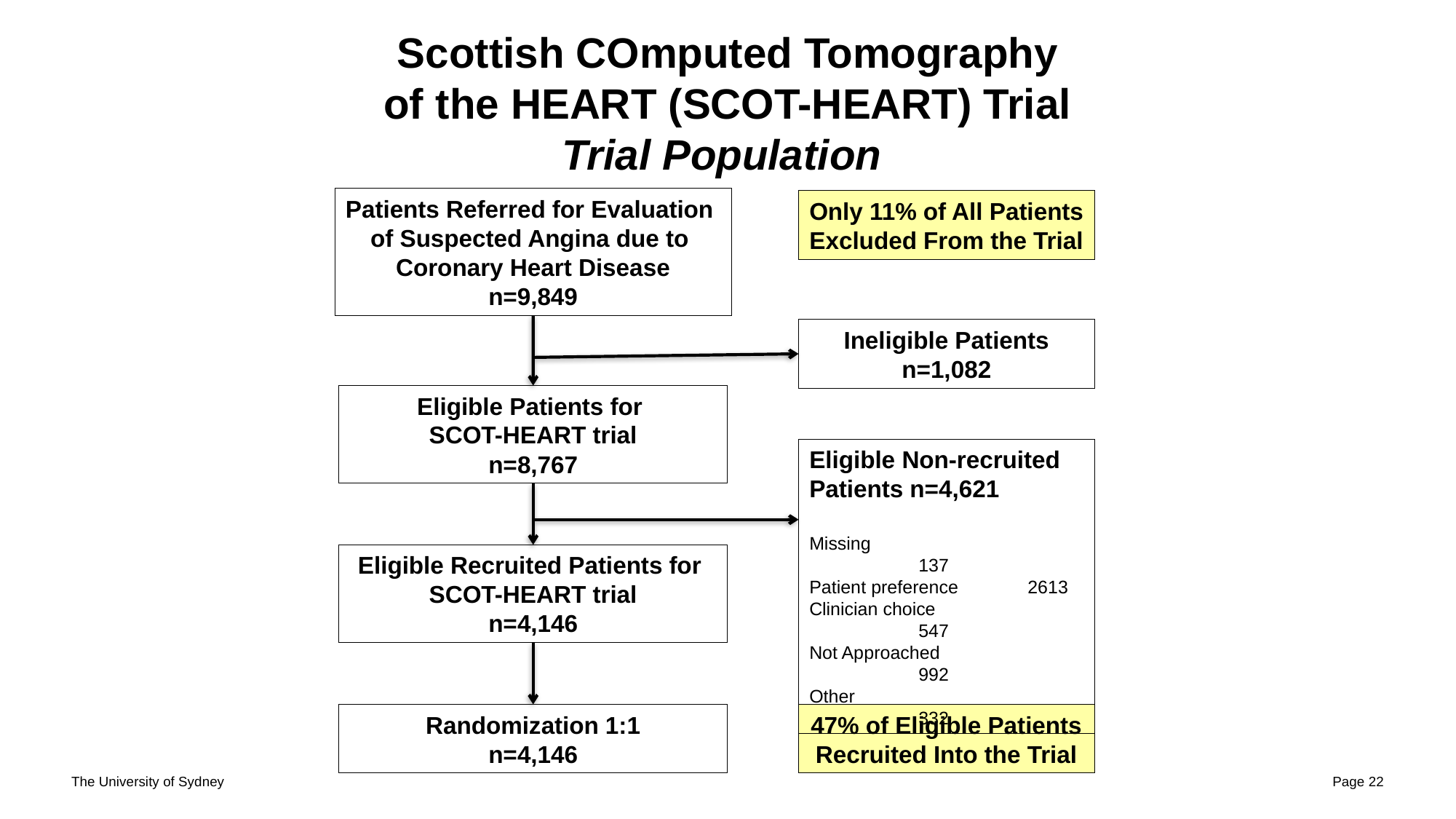

Scottish COmputed Tomography
of the HEART (SCOT-HEART) Trial
Trial Population
Patients Referred for Evaluation
of Suspected Angina due to
Coronary Heart Disease
n=9,849
Only 11% of All Patients
Excluded From the Trial
Ineligible Patients
n=1,082
Eligible Patients for
SCOT-HEART trial
n=8,767
Eligible Non-recruited
Patients n=4,621

Missing 			137
Patient preference 	2613
Clinician choice 		547
Not Approached 		992
Other 			332
Eligible Recruited Patients for
SCOT-HEART trial
n=4,146
Randomization 1:1
n=4,146
47% of Eligible Patients
Recruited Into the Trial